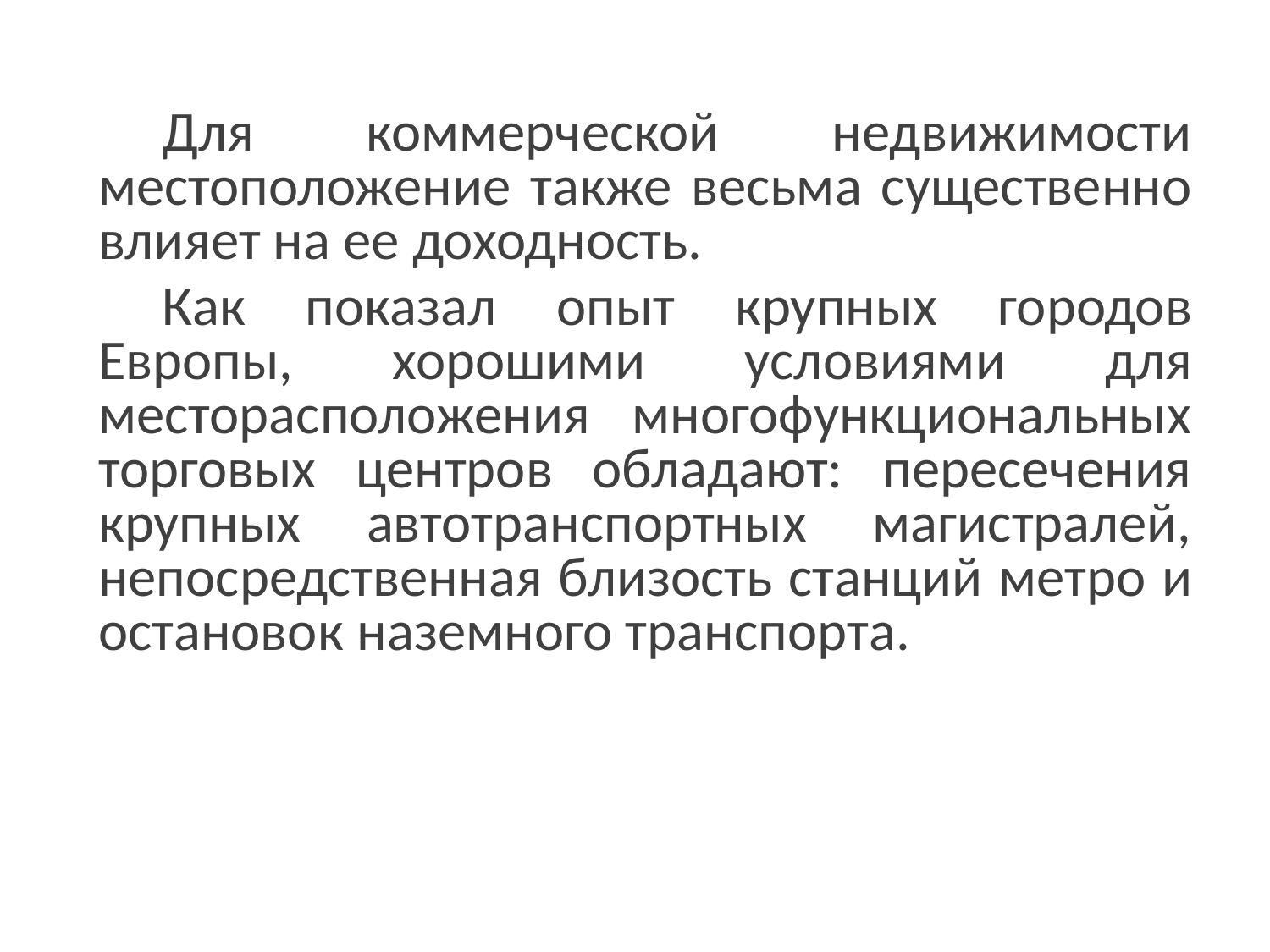

Для коммерческой недвижимости местоположение также весьма существенно влияет на ее доходность.
Как показал опыт крупных городов Европы, хорошими условиями для месторасположения многофункциональных торговых центров обладают: пересечения крупных автотранспортных магистралей, непосредственная близость станций метро и остановок наземного транспорта.